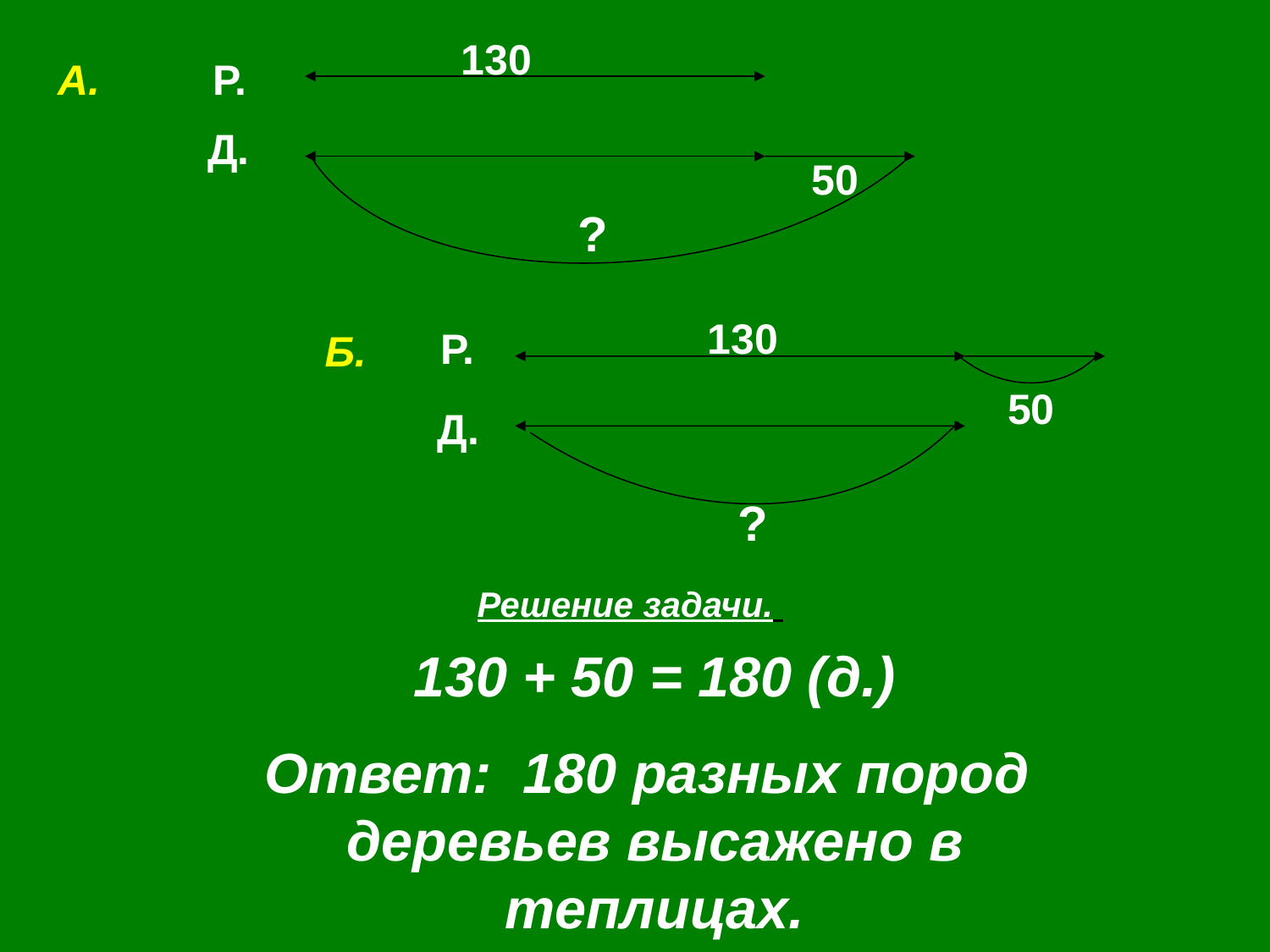

130
А.
Р.

Д.
50

?

130
Р.
Б.

50
Д.

?
Решение задачи.
130 + 50 = 180 (д.)
Ответ:  180 разных пород  деревьев высажено в теплицах.